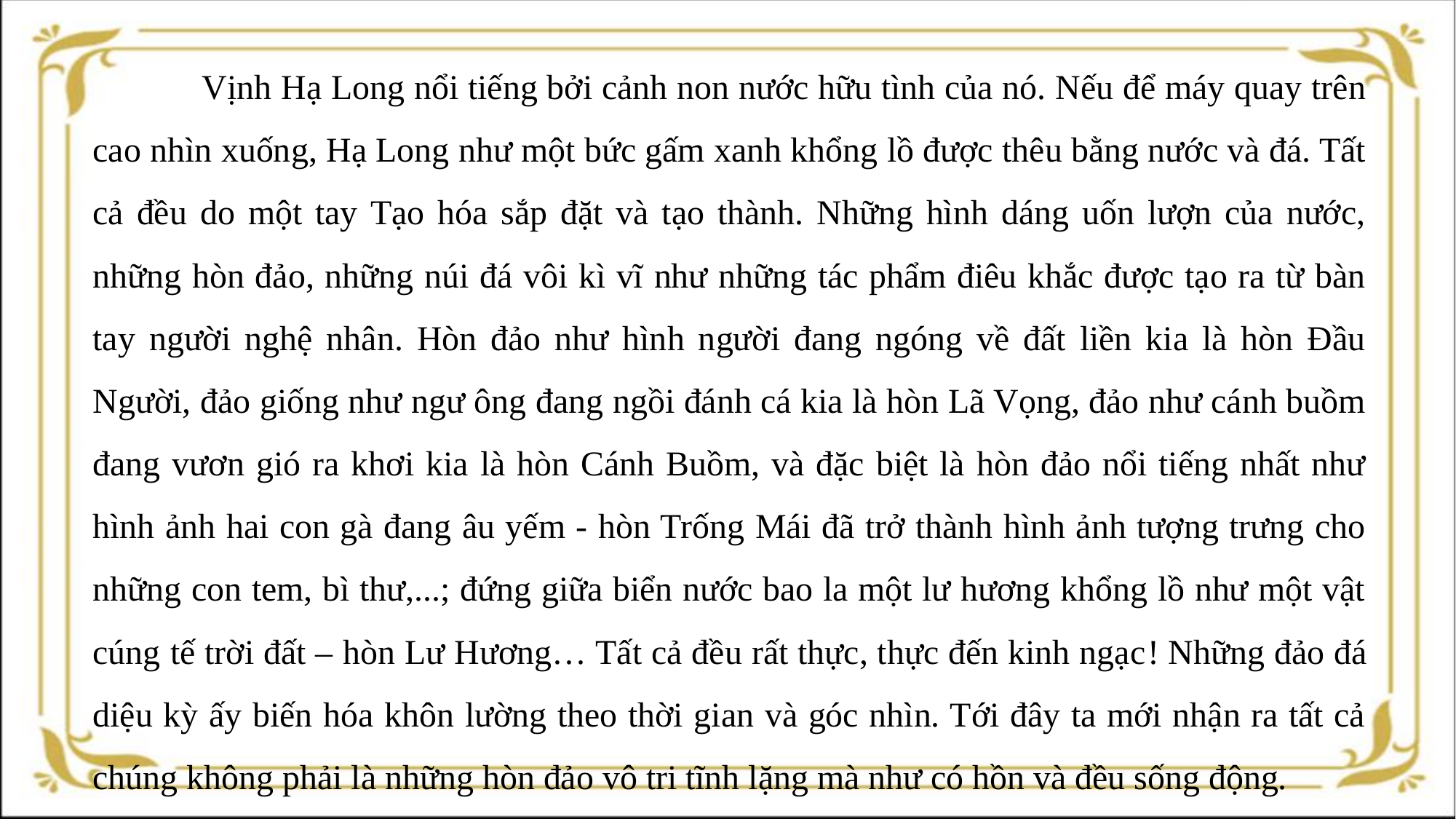

Vịnh Hạ Long nổi tiếng bởi cảnh non nước hữu tình của nó. Nếu để máy quay trên cao nhìn xuống, Hạ Long như một bức gấm xanh khổng lồ được thêu bằng nước và đá. Tất cả đều do một tay Tạo hóa sắp đặt và tạo thành. Những hình dáng uốn lượn của nước, những hòn đảo, những núi đá vôi kì vĩ như những tác phẩm điêu khắc được tạo ra từ bàn tay người nghệ nhân. Hòn đảo như hình người đang ngóng về đất liền kia là hòn Đầu Người, đảo giống như ngư ông đang ngồi đánh cá kia là hòn Lã Vọng, đảo như cánh buồm đang vươn gió ra khơi kia là hòn Cánh Buồm, và đặc biệt là hòn đảo nổi tiếng nhất như hình ảnh hai con gà đang âu yếm - hòn Trống Mái đã trở thành hình ảnh tượng trưng cho những con tem, bì thư,...; đứng giữa biển nước bao la một lư hương khổng lồ như một vật cúng tế trời đất – hòn Lư Hương… Tất cả đều rất thực, thực đến kinh ngạc! Những đảo đá diệu kỳ ấy biến hóa khôn lường theo thời gian và góc nhìn. Tới đây ta mới nhận ra tất cả chúng không phải là những hòn đảo vô tri tĩnh lặng mà như có hồn và đều sống động.